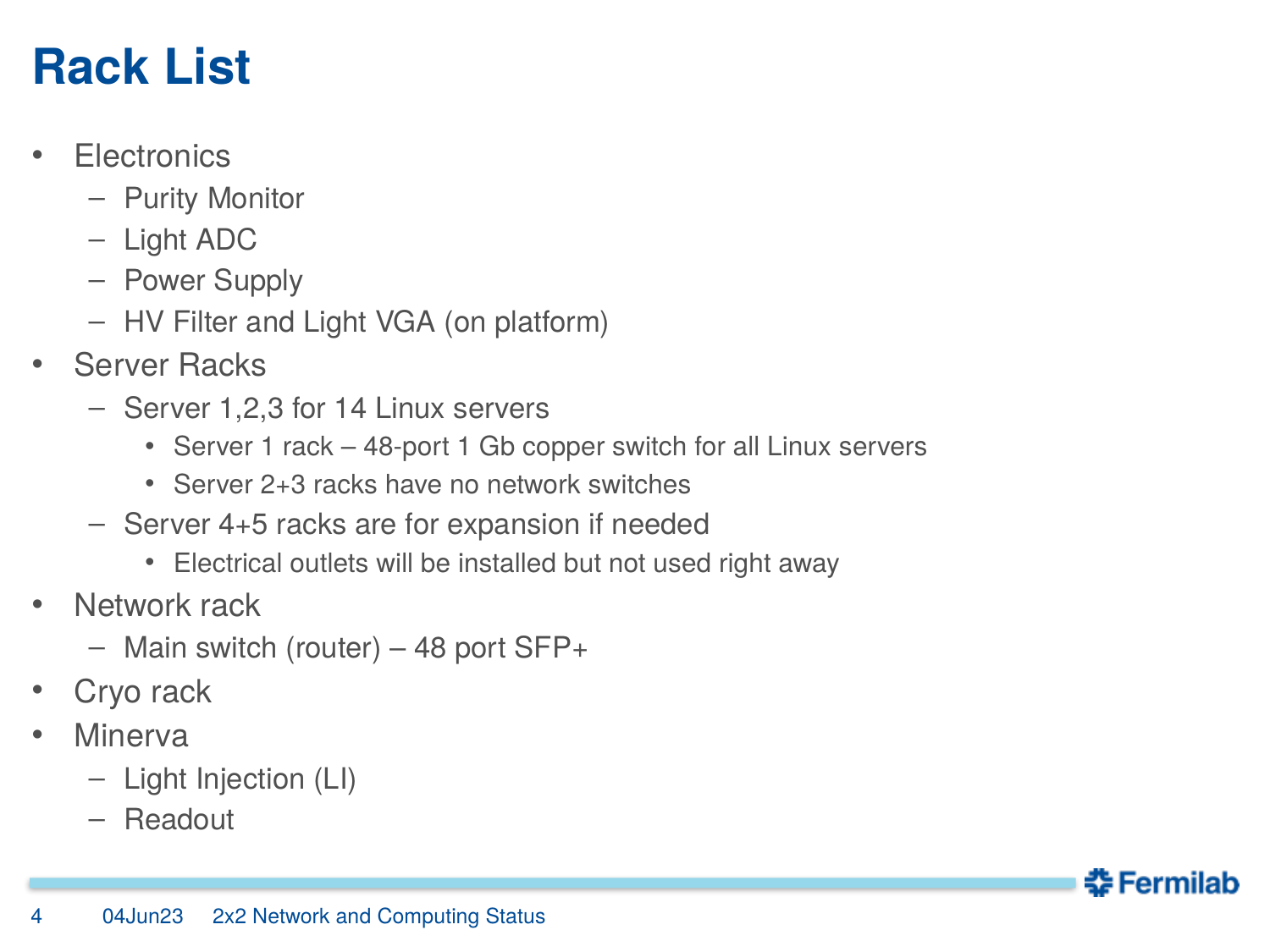

# Rack List
Electronics
Purity Monitor
Light ADC
Power Supply
HV Filter and Light VGA (on platform)
Server Racks
Server 1,2,3 for 14 Linux servers
Server 1 rack – 48-port 1 Gb copper switch for all Linux servers
Server 2+3 racks have no network switches
Server 4+5 racks are for expansion if needed
Electrical outlets will be installed but not used right away
Network rack
Main switch (router) – 48 port SFP+
Cryo rack
Minerva
Light Injection (LI)
Readout
4
04Jun23
2x2 Network and Computing Status